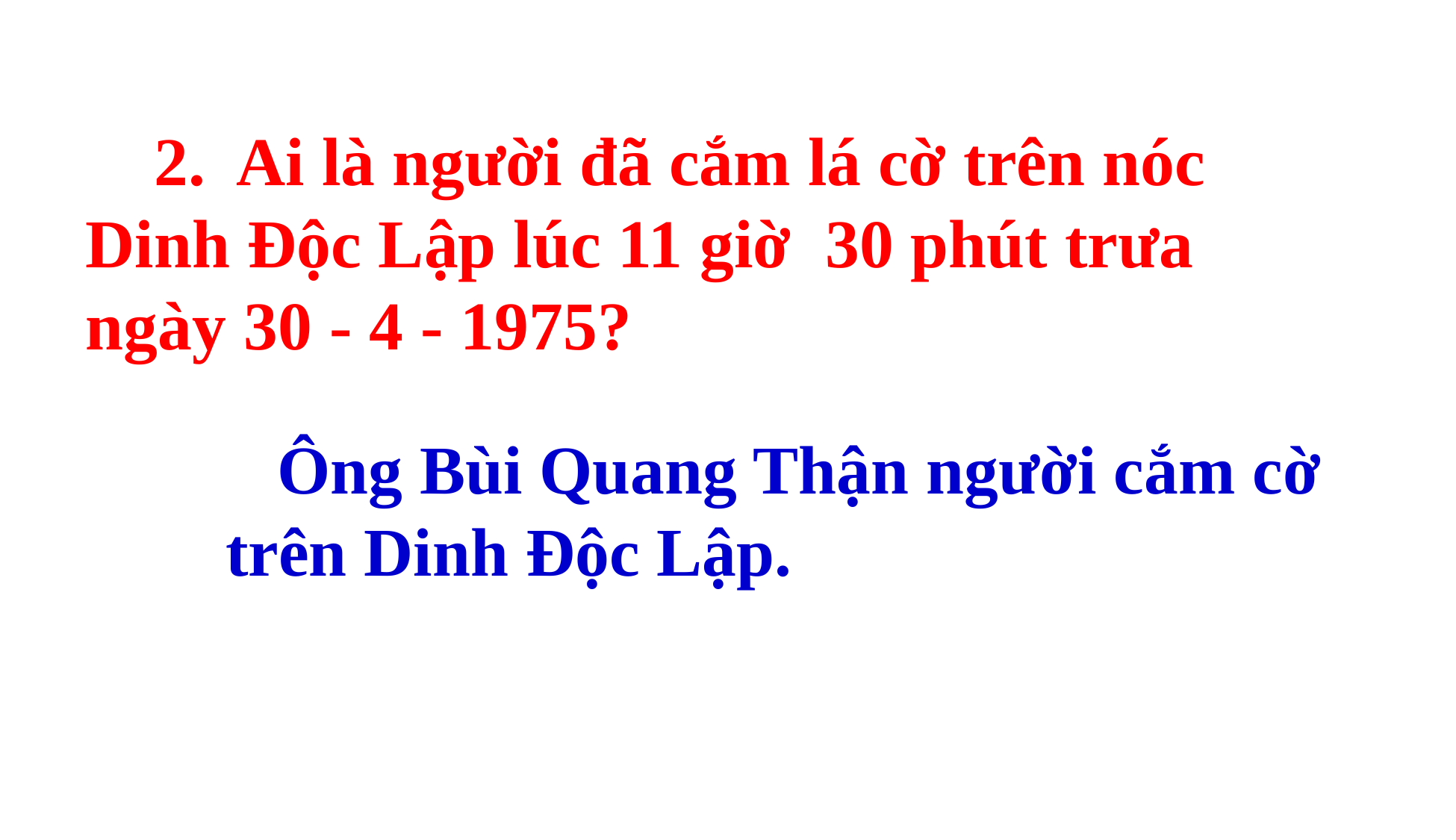

2.  Ai là người đã cắm lá cờ trên nóc Dinh Độc Lập lúc 11 giờ  30 phút trưa ngày 30 - 4 - 1975?
   Ông Bùi Quang Thận người cắm cờ trên Dinh Độc Lập.